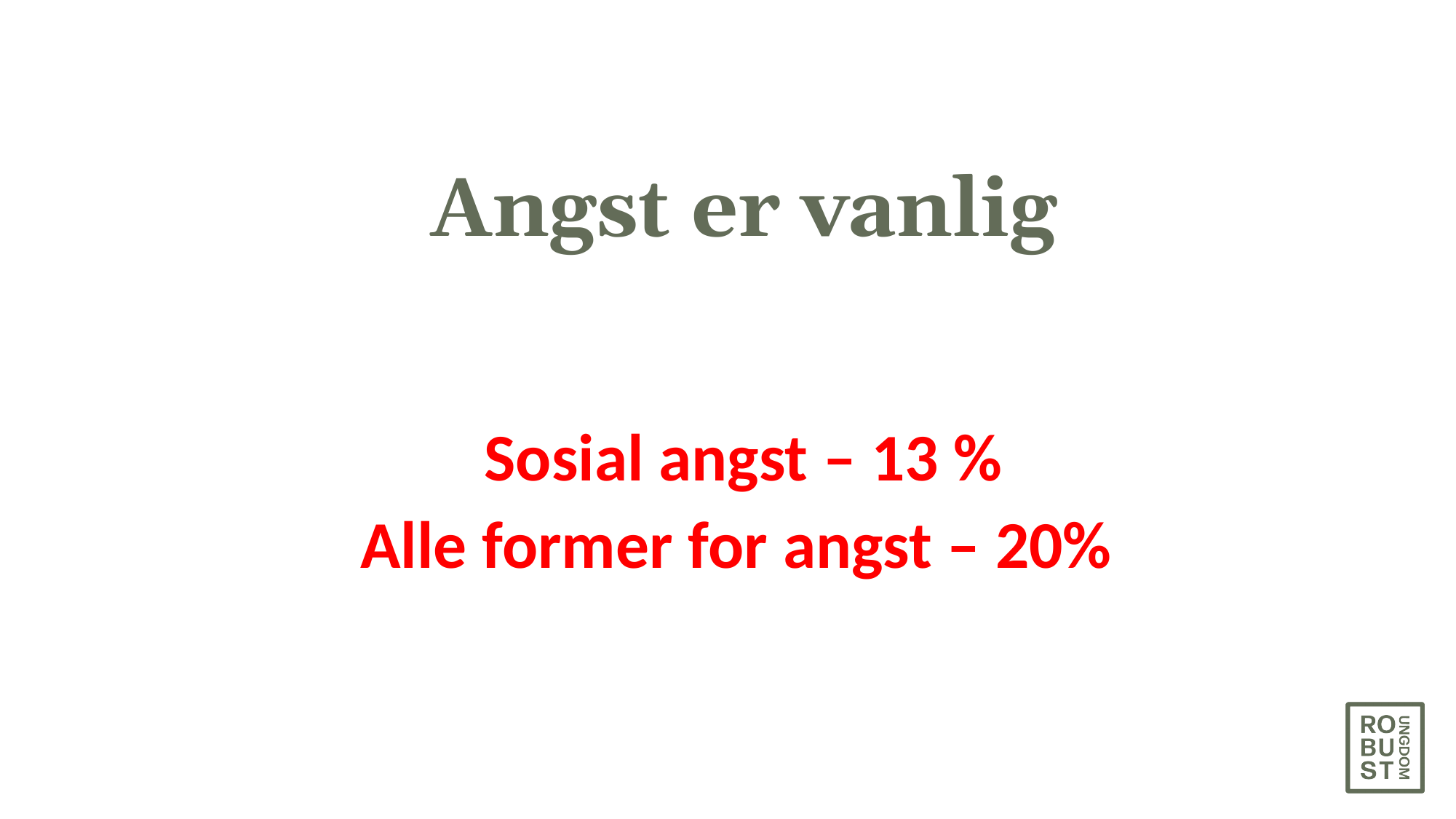

# Angst er vanlig
Sosial angst – 13 %
Alle former for angst – 20%